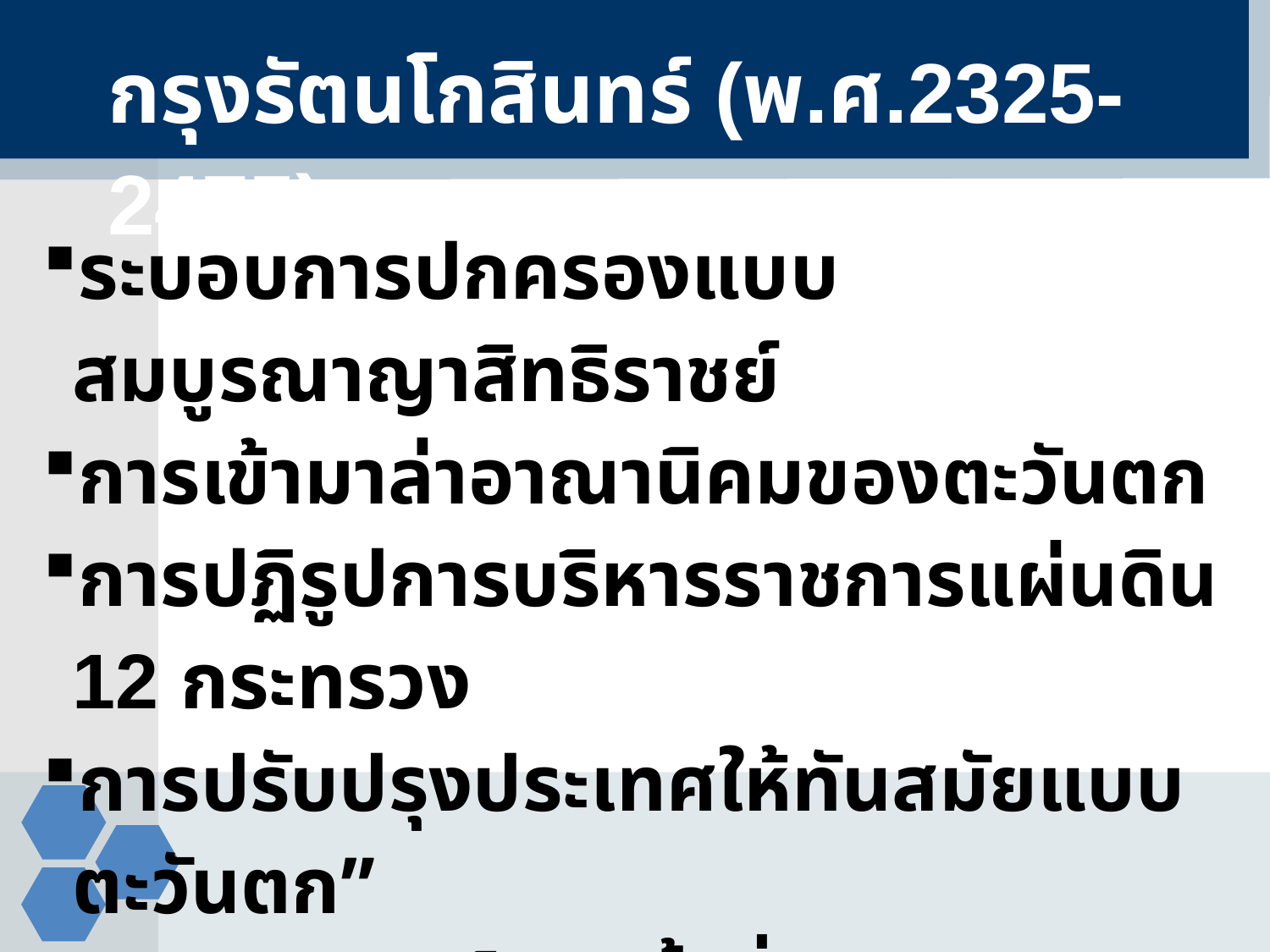

กรุงรัตนโกสินทร์ (พ.ศ.2325-2475)
ระบอบการปกครองแบบสมบูรณาญาสิทธิราชย์
การเข้ามาล่าอาณานิคมของตะวันตก
การปฏิรูปการบริหารราชการแผ่นดิน 12 กระทรวง
การปรับปรุงประเทศให้ทันสมัยแบบตะวันตก”
เกิดสงครามโลกครั้งที่ 1